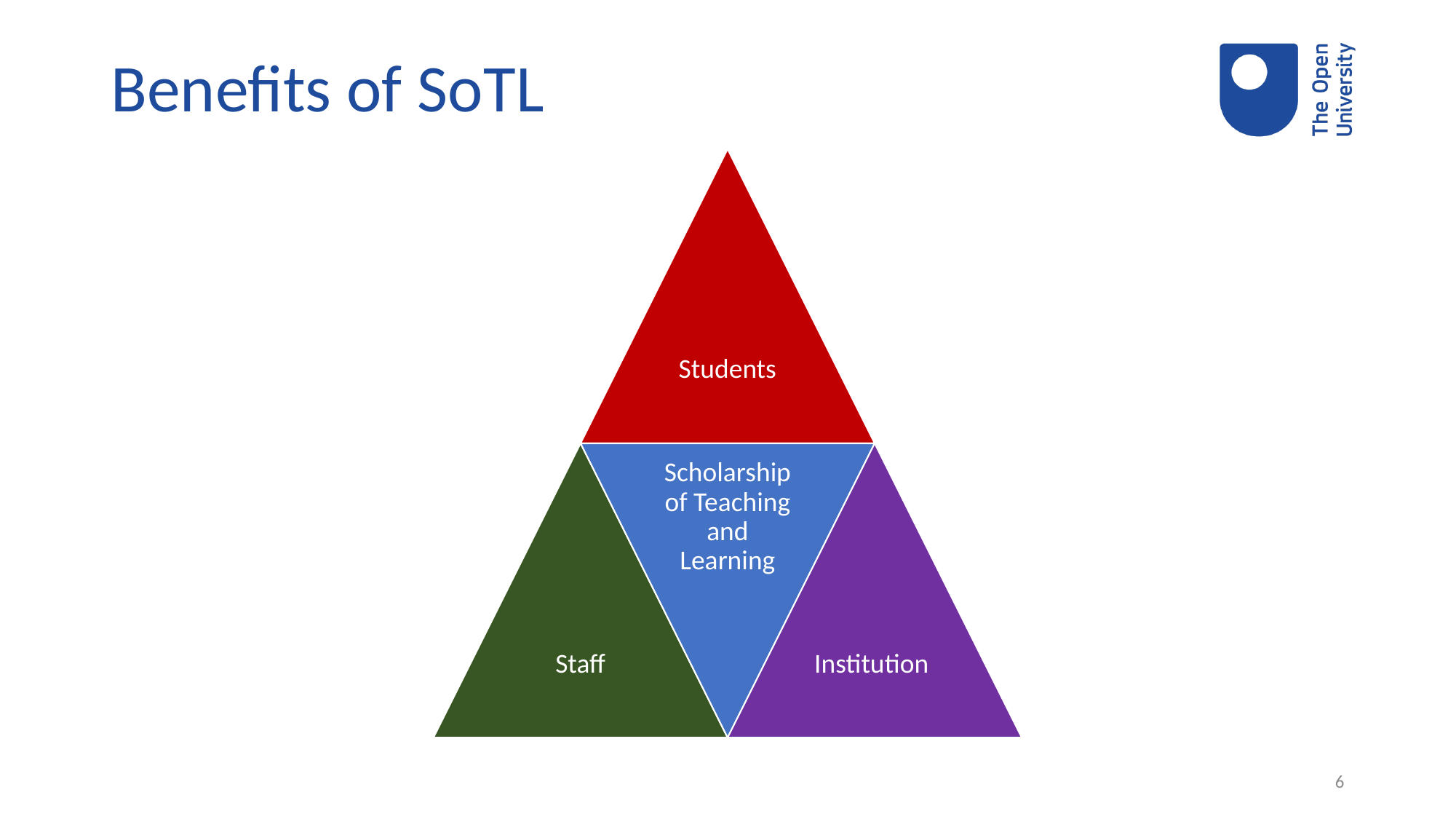

# Benefits of SoTL
Students
Staff
Scholarship of Teaching and Learning
Institution
6